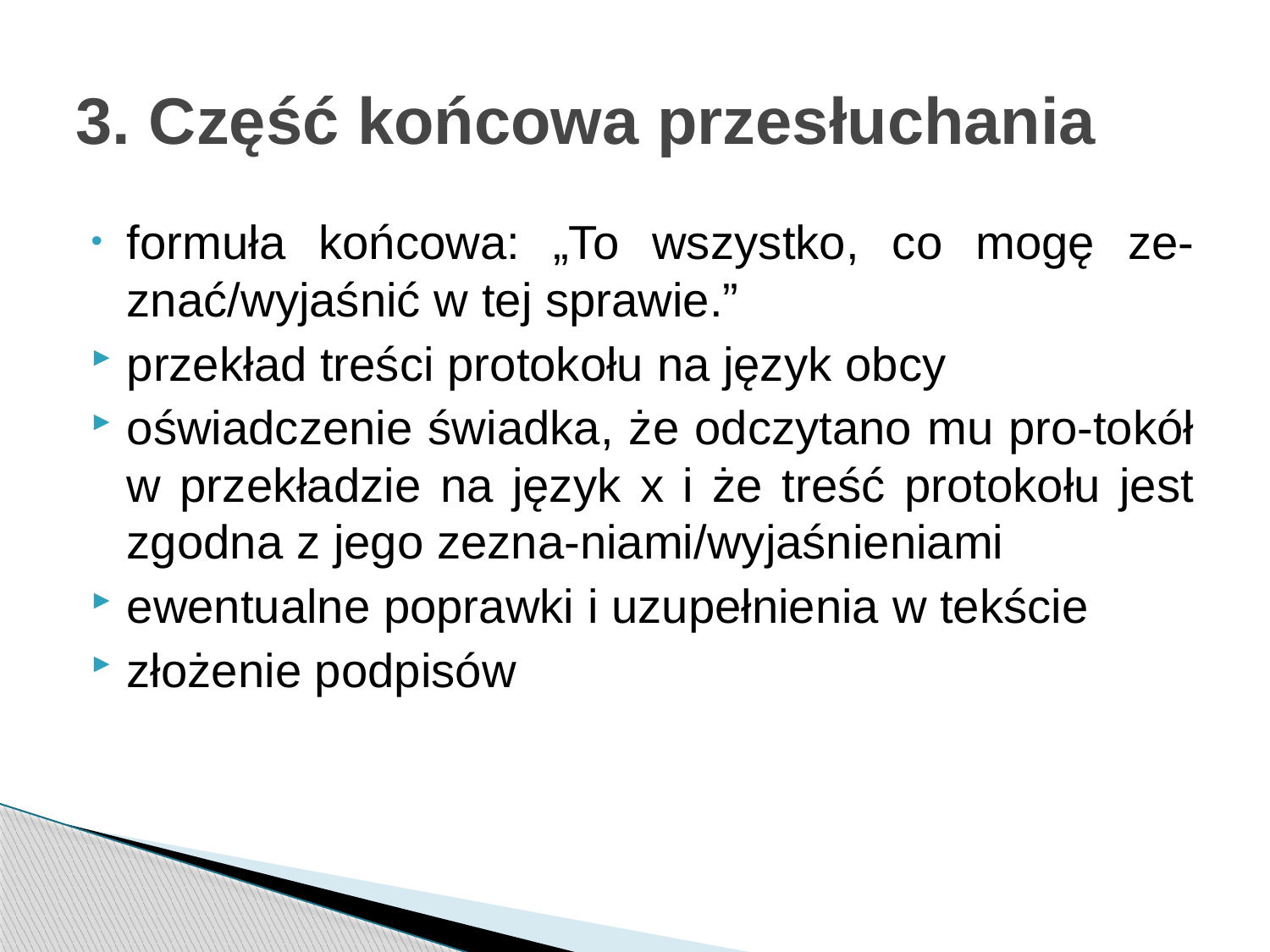

# 3. Część końcowa przesłuchania
formuła końcowa: „To wszystko, co mogę ze-znać/wyjaśnić w tej sprawie.”
przekład treści protokołu na język obcy
oświadczenie świadka, że odczytano mu pro-tokół w przekładzie na język x i że treść protokołu jest zgodna z jego zezna-niami/wyjaśnieniami
ewentualne poprawki i uzupełnienia w tekście
złożenie podpisów